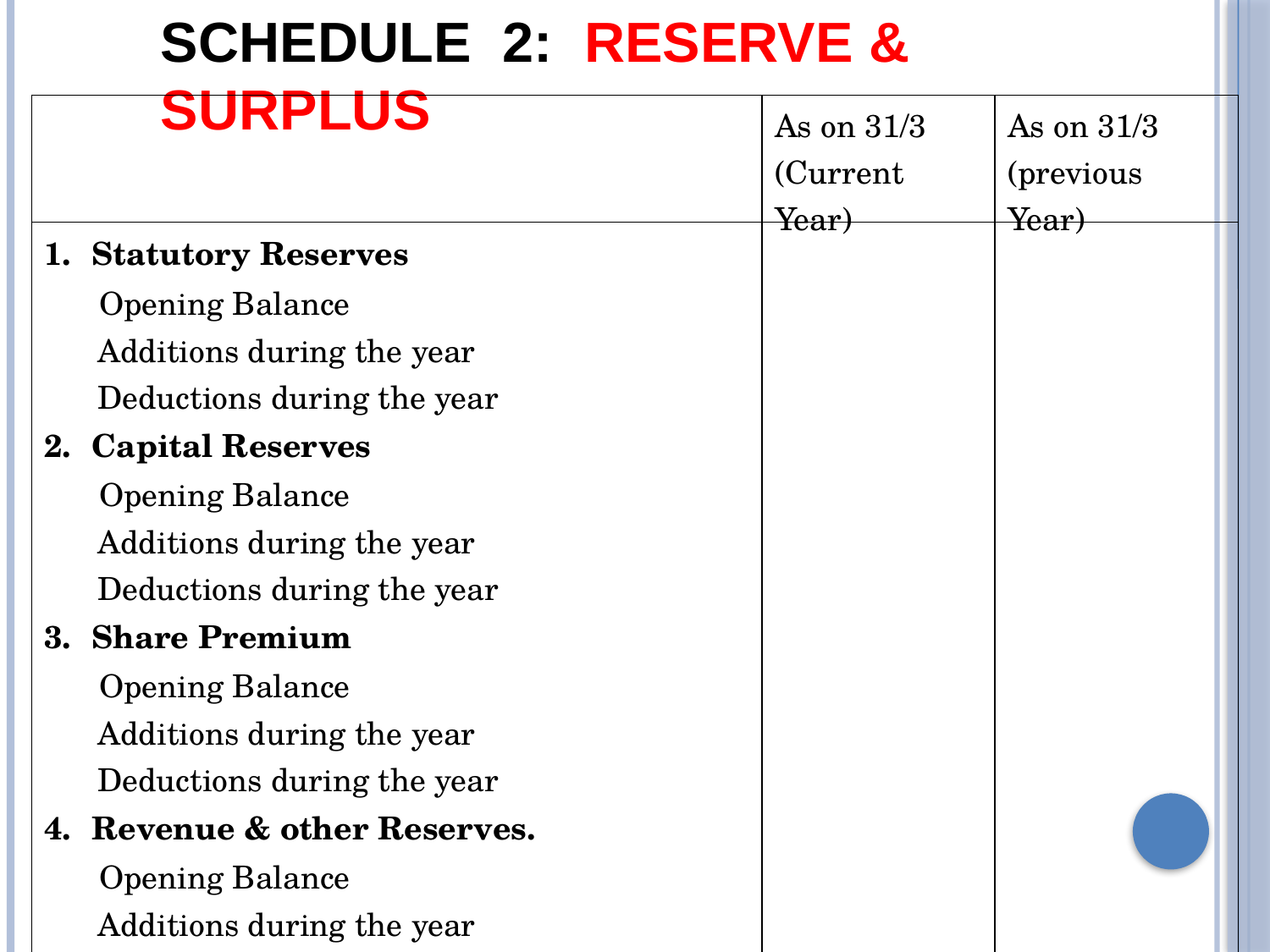

SCHEDULE  2:  RESERVE & SURPLUS
|  | As on 31/3 (Current Year) | As on 31/3 (previous Year) |
| --- | --- | --- |
| Statutory Reserves Opening Balance Additions during the year Deductions during the year Capital Reserves Opening Balance Additions during the year Deductions during the year Share Premium Opening Balance Additions during the year Deductions during the year Revenue & other Reserves. Opening Balance Additions during the year Deductions during the year Balances in Profit and Loss Account. (1, 2, 3, and 4 ) TOTAL : | \_\_\_\_\_\_\_\_\_\_\_\_\_\_\_\_\_\_\_\_\_\_ | \_\_\_\_\_\_\_\_\_\_\_\_\_\_\_\_\_\_\_\_\_\_\_\_ |